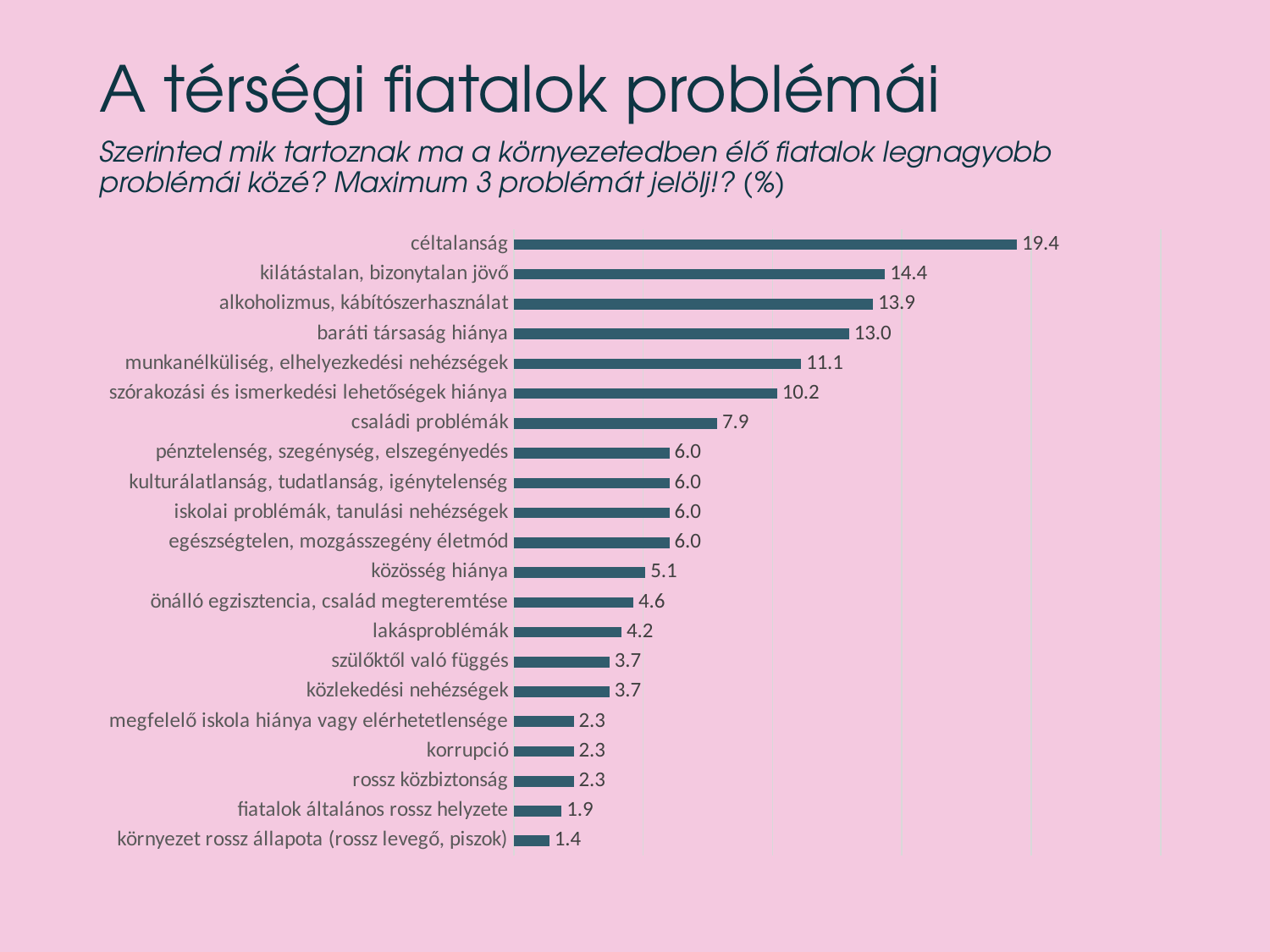

# A térségi fiatalok problémái
Szerinted mik tartoznak ma a környezetedben élő fiatalok legnagyobb problémái közé? Maximum 3 problémát jelölj!? (%)

### Chart

| Category | 1. adatsor |
|---|---|
| környezet rossz állapota (rossz levegő, piszok) | 1.3888888888888888 |
| fiatalok általános rossz helyzete | 1.8518518518518516 |
| rossz közbiztonság | 2.314814814814815 |
| korrupció | 2.314814814814815 |
| megfelelő iskola hiánya vagy elérhetetlensége | 2.314814814814815 |
| közlekedési nehézségek | 3.7037037037037033 |
| szülőktől való függés | 3.7037037037037033 |
| lakásproblémák | 4.166666666666666 |
| önálló egzisztencia, család megteremtése | 4.62962962962963 |
| közösség hiánya | 5.092592592592593 |
| egészségtelen, mozgásszegény életmód | 6.018518518518518 |
| iskolai problémák, tanulási nehézségek | 6.018518518518518 |
| kulturálatlanság, tudatlanság, igénytelenség | 6.018518518518518 |
| pénztelenség, szegénység, elszegényedés | 6.018518518518518 |
| családi problémák | 7.87037037037037 |
| szórakozási és ismerkedési lehetőségek hiánya | 10.185185185185185 |
| munkanélküliség, elhelyezkedési nehézségek | 11.11111111111111 |
| baráti társaság hiánya | 12.962962962962962 |
| alkoholizmus, kábítószerhasználat | 13.88888888888889 |
| kilátástalan, bizonytalan jövő | 14.351851851851851 |
| céltalanság | 19.444444444444446 |